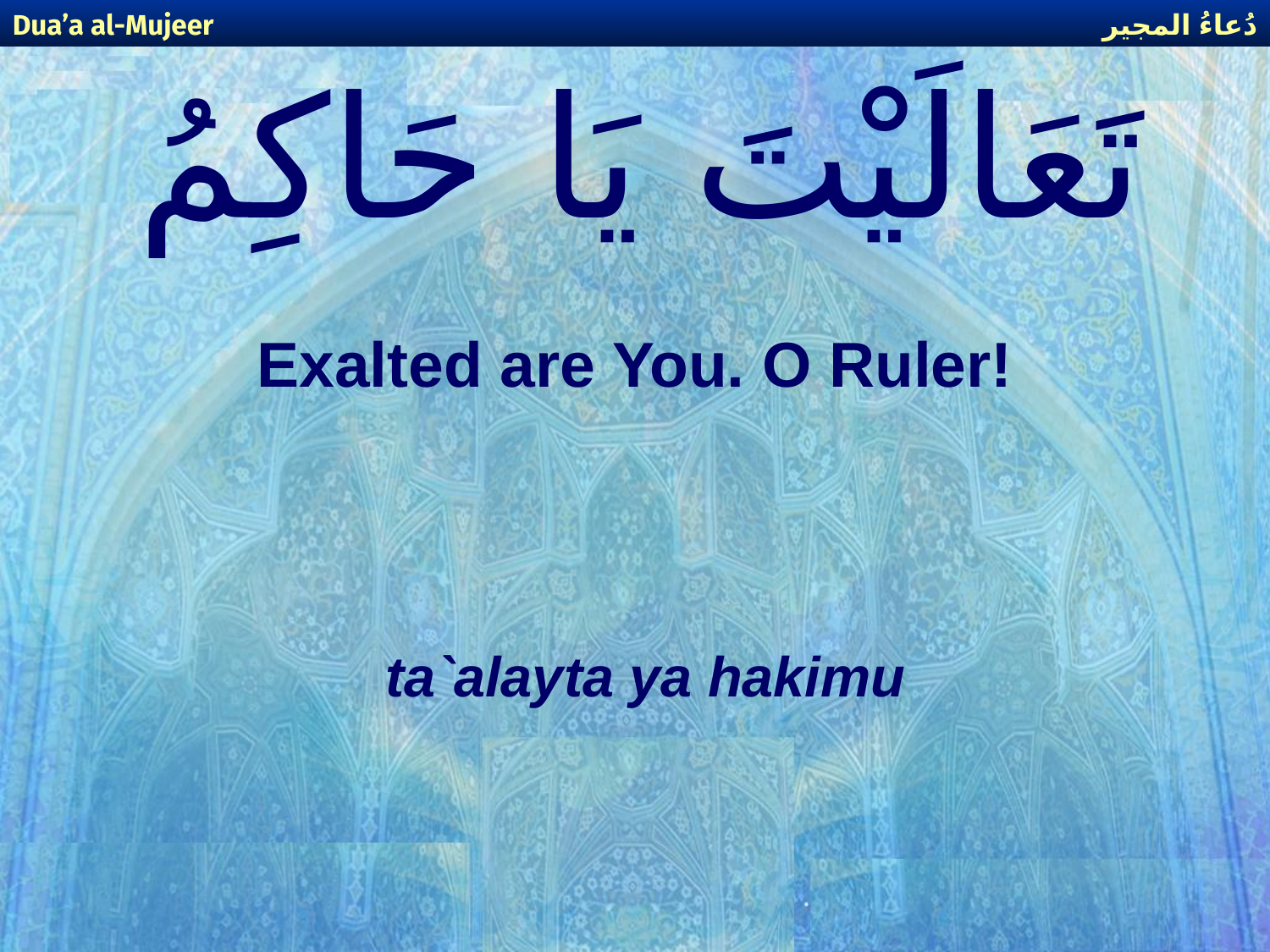

دُعاءُ المجير
Dua’a al-Mujeer
# تَعَالَيْتَ يَا حَاكِمُ
Exalted are You. O Ruler!
ta`alayta ya hakimu